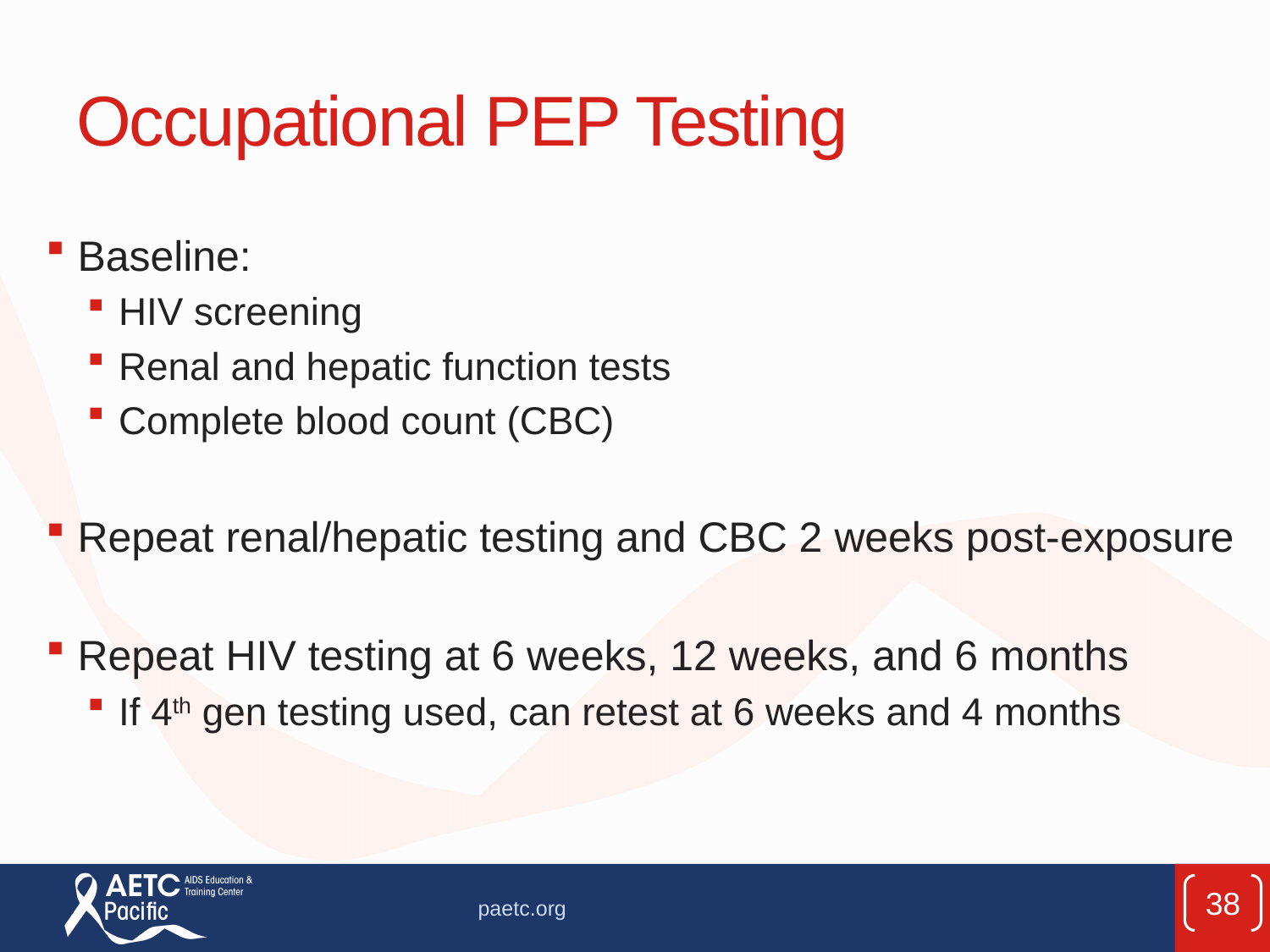

# Occupational PEP Testing
Baseline:
HIV screening
Renal and hepatic function tests
Complete blood count (CBC)

Repeat renal/hepatic testing and CBC 2 weeks post-exposure

Repeat HIV testing at 6 weeks, 12 weeks, and 6 months
If 4th gen testing used, can retest at 6 weeks and 4 months
38
paetc.org